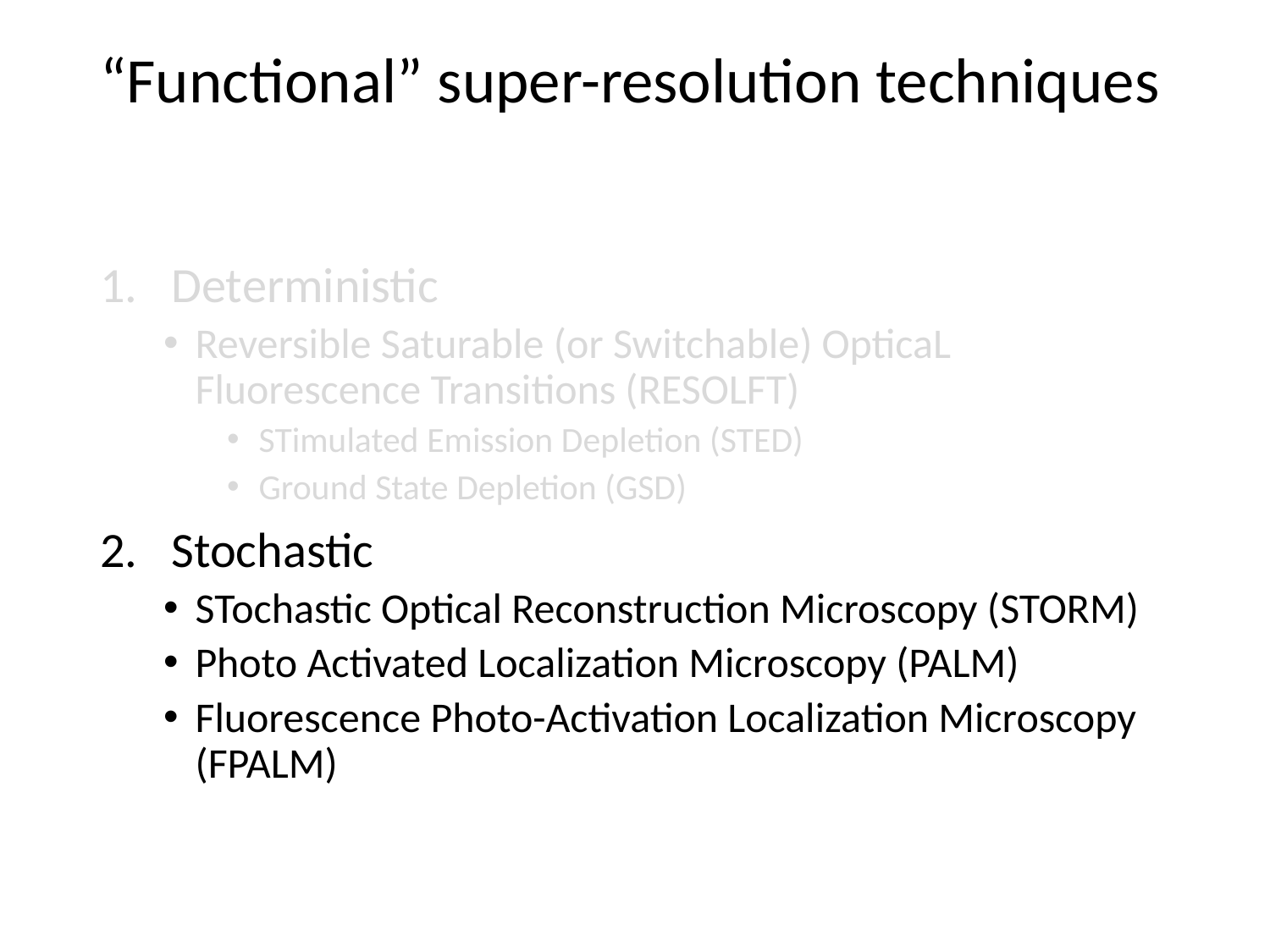

# “Functional” super-resolution techniques
Deterministic
Reversible Saturable (or Switchable) OpticaL Fluorescence Transitions (RESOLFT)
STimulated Emission Depletion (STED)
Ground State Depletion (GSD)
Stochastic
STochastic Optical Reconstruction Microscopy (STORM)
Photo Activated Localization Microscopy (PALM)
Fluorescence Photo-Activation Localization Microscopy (FPALM)